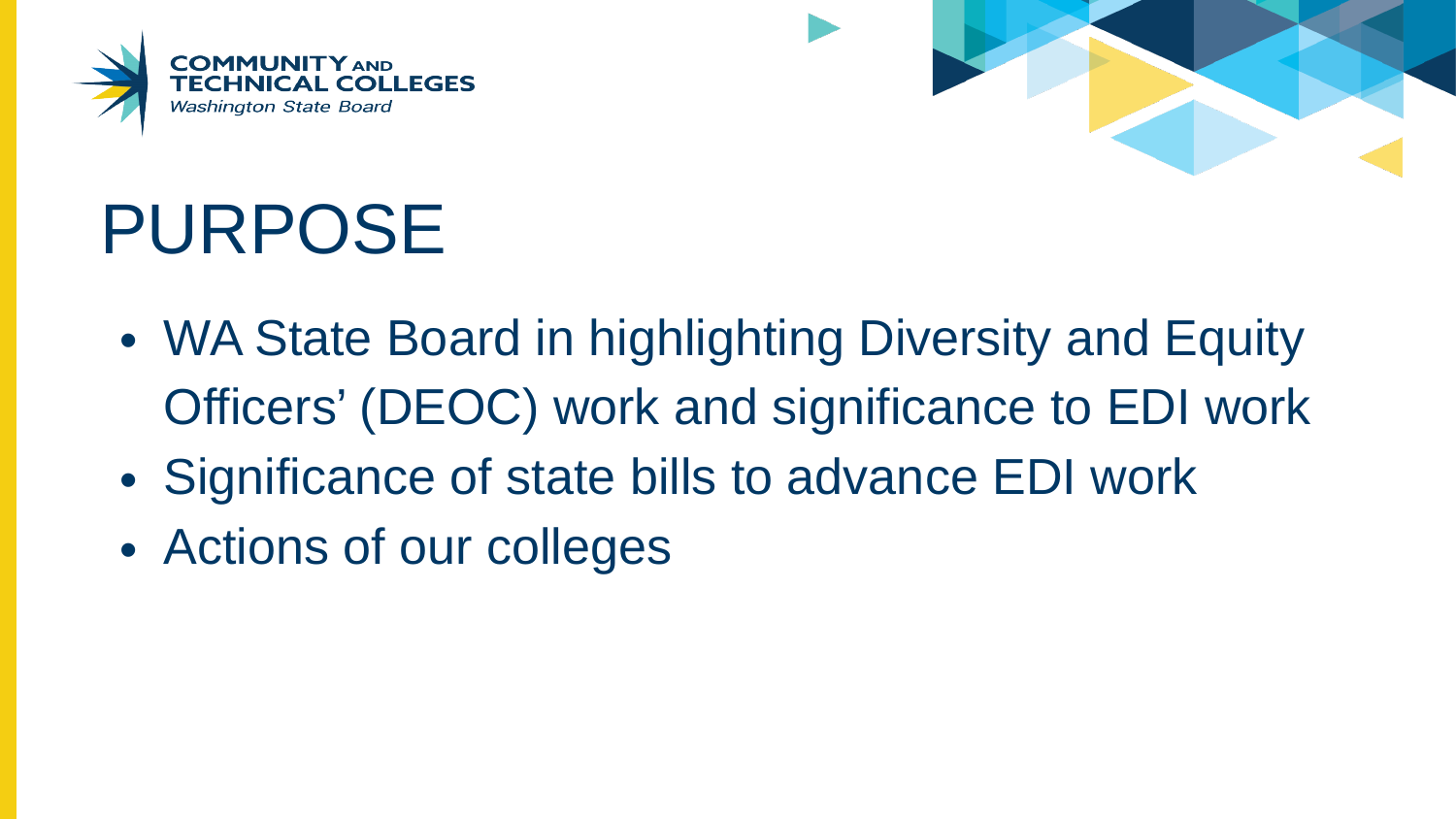

# PURPOSE
WA State Board in highlighting Diversity and Equity Officers’ (DEOC) work and significance to EDI work
Significance of state bills to advance EDI work
Actions of our colleges